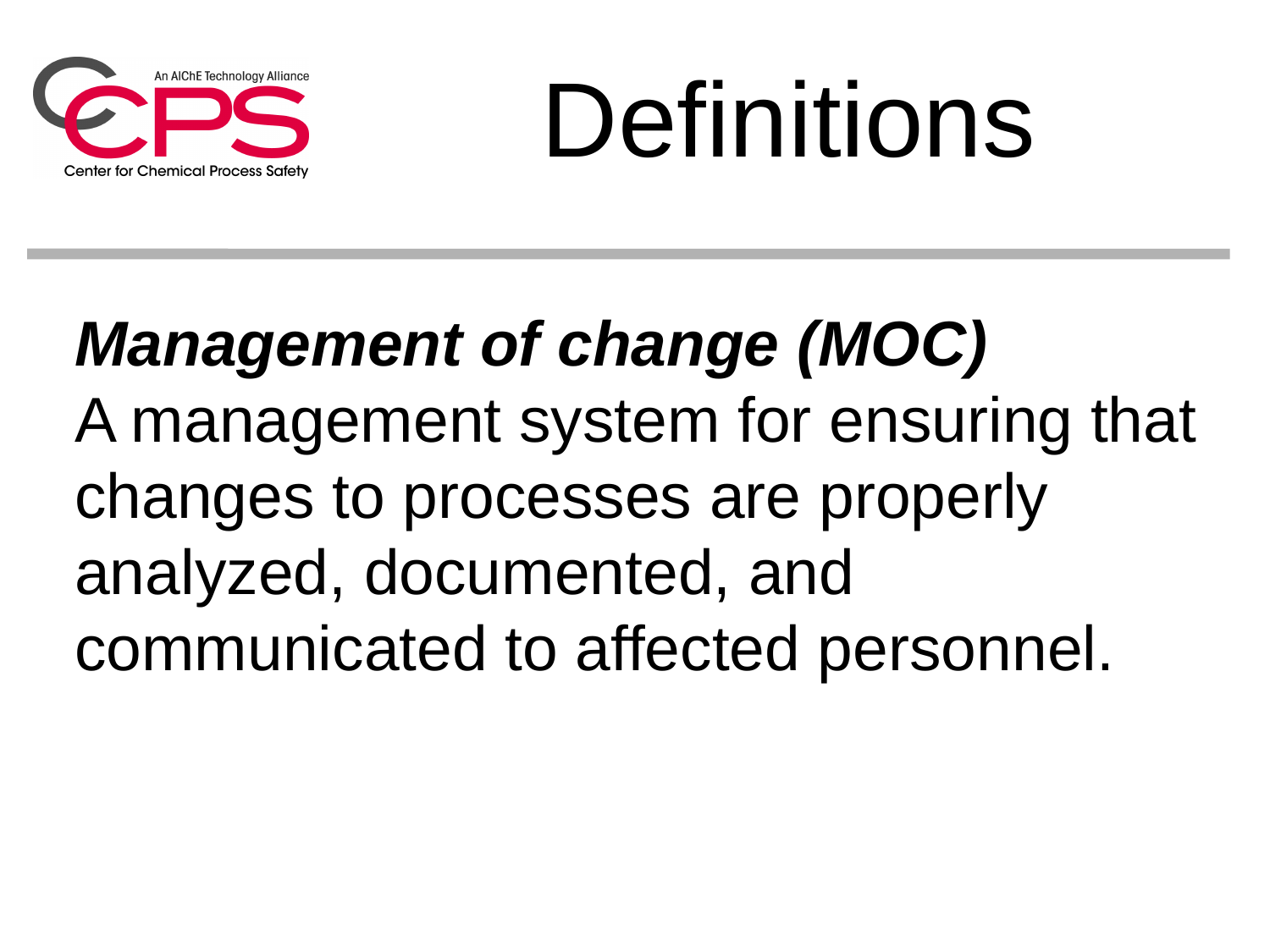

Definitions

# Management of change (MOC) A management system for ensuring that changes to processes are properly analyzed, documented, and communicated to affected personnel.